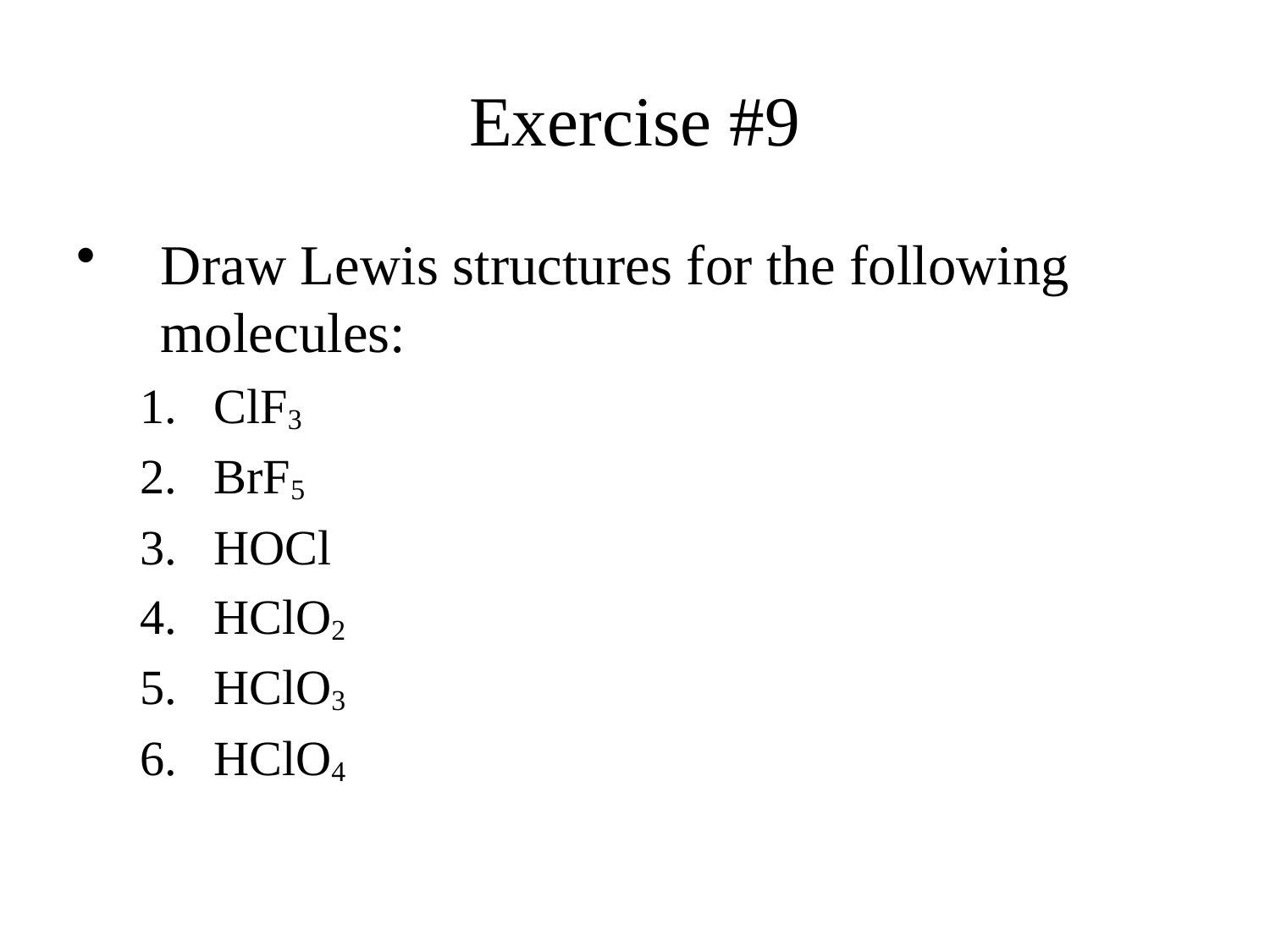

# Exercise #9
Draw Lewis structures for the following molecules:
ClF3
BrF5
HOCl
HClO2
HClO3
HClO4